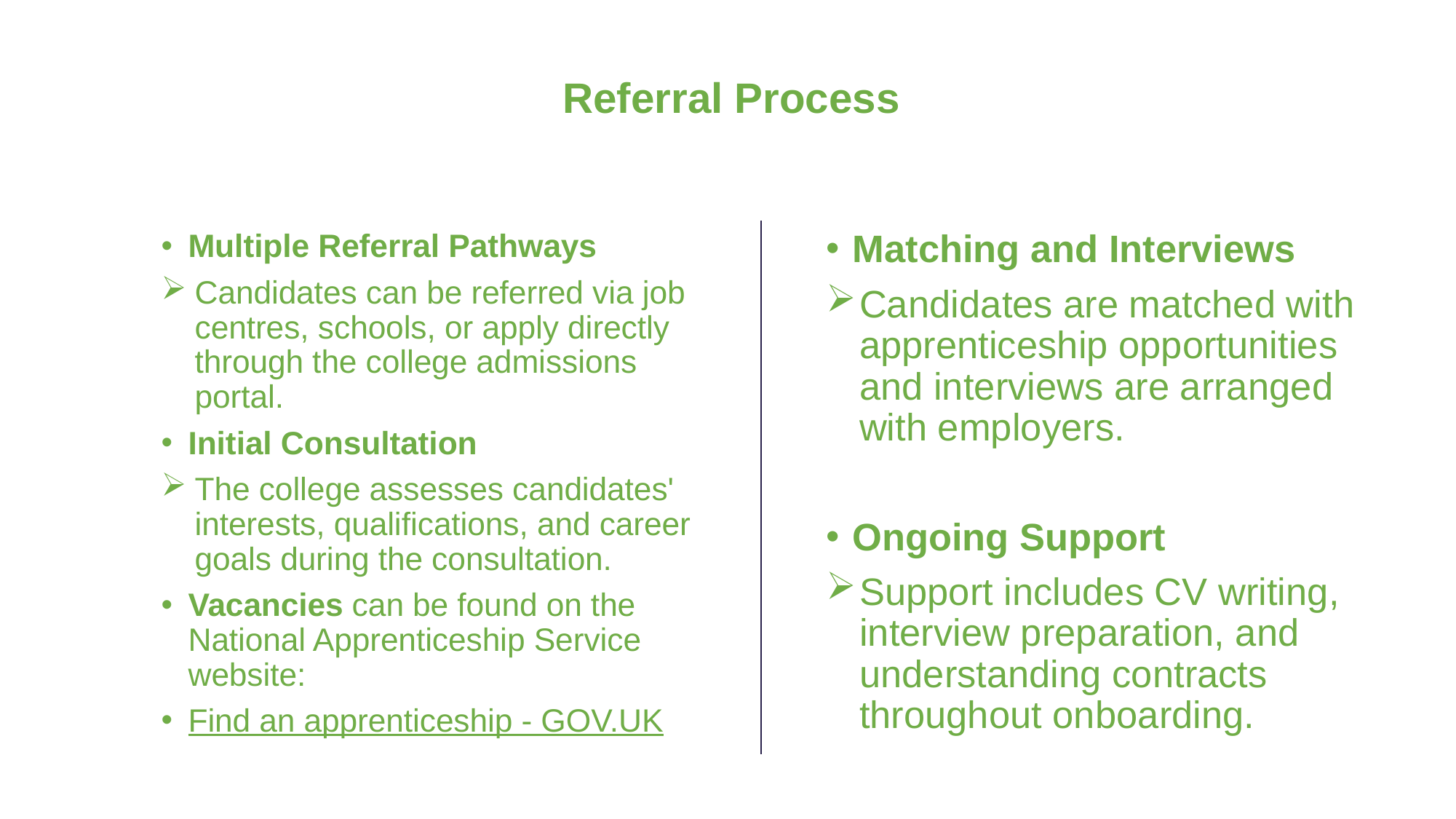

Referral Process
Multiple Referral Pathways​
Candidates can be referred via job centres, schools, or apply directly through the college admissions portal.​
Initial Consultation​
The college assesses candidates' interests, qualifications, and career goals during the consultation.​
Vacancies can be found on the National Apprenticeship Service website:
Find an apprenticeship - GOV.UK
Matching and Interviews​
Candidates are matched with apprenticeship opportunities and interviews are arranged with employers.​

Ongoing Support​
Support includes CV writing, interview preparation, and understanding contracts throughout onboarding.​